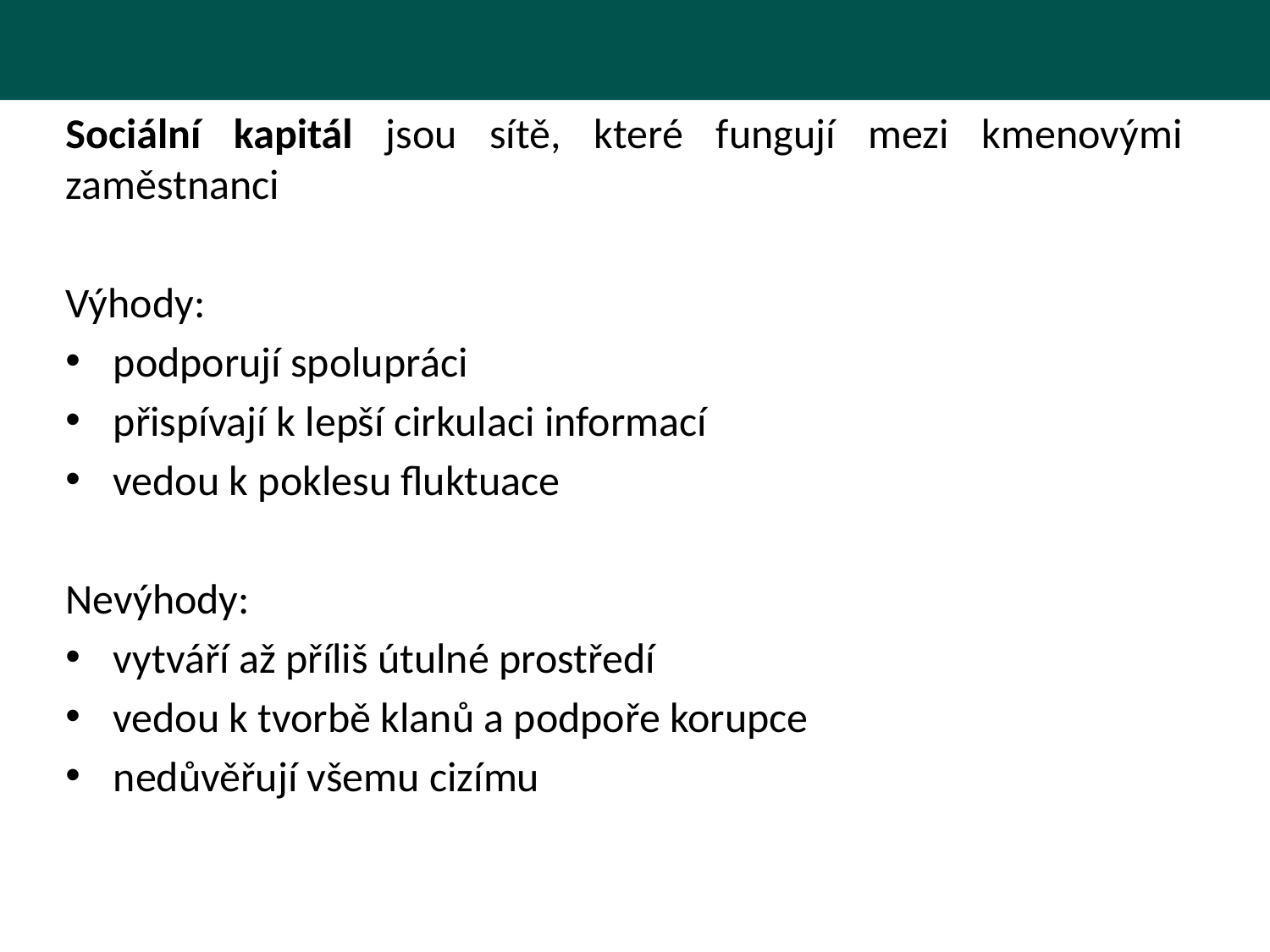

Sociální kapitál jsou sítě, které fungují mezi kmenovými zaměstnanci

Výhody:
podporují spolupráci
přispívají k lepší cirkulaci informací
vedou k poklesu fluktuace

Nevýhody:
vytváří až příliš útulné prostředí
vedou k tvorbě klanů a podpoře korupce
nedůvěřují všemu cizímu